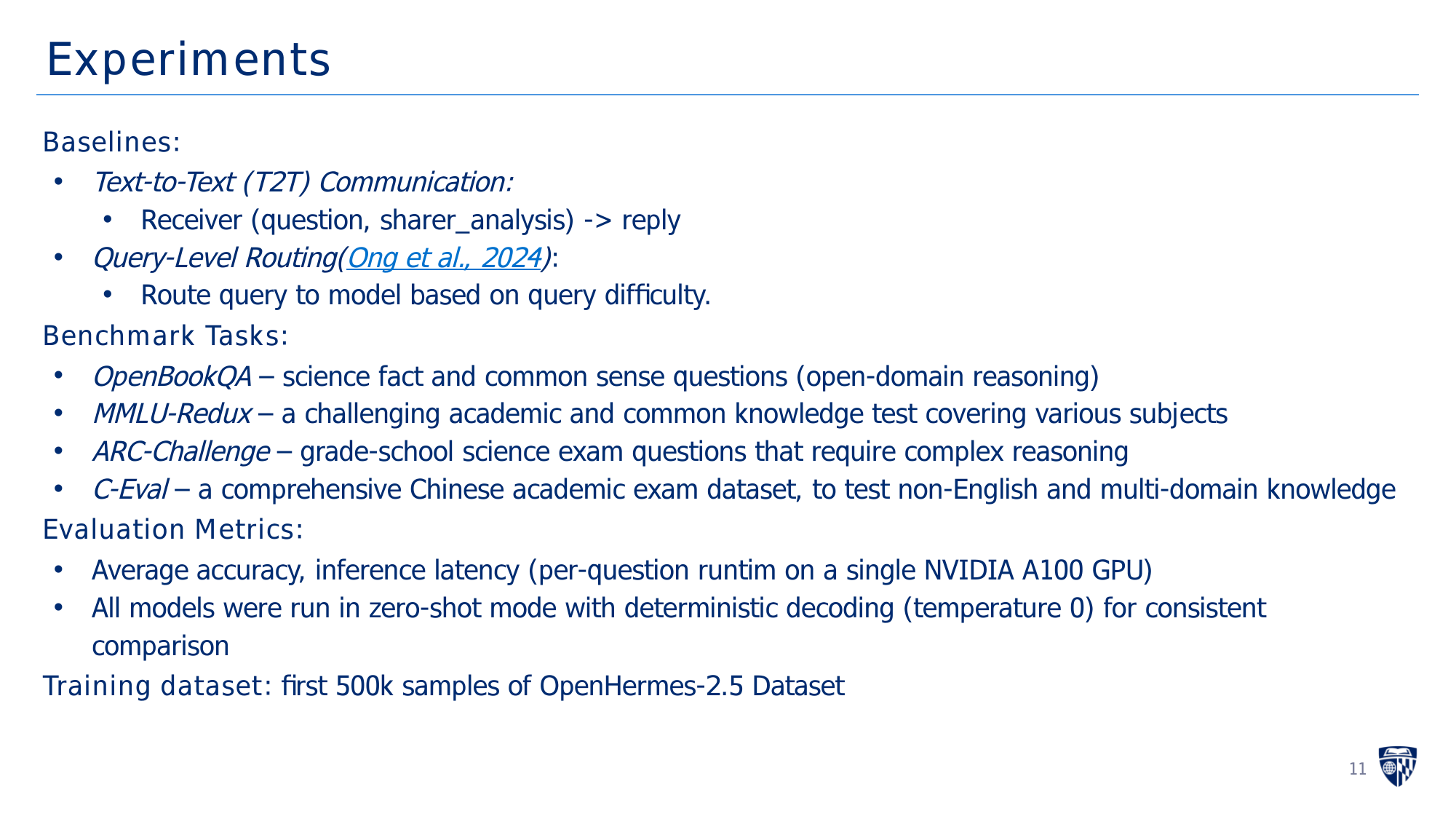

# Experiments
Baselines:
Text-to-Text (T2T) Communication:
Receiver (question, sharer_analysis) -> reply
Query-Level Routing(Ong et al., 2024):
Route query to model based on query difficulty.
Benchmark Tasks:
OpenBookQA – science fact and common sense questions (open-domain reasoning)
MMLU-Redux – a challenging academic and common knowledge test covering various subjects
ARC-Challenge – grade-school science exam questions that require complex reasoning
C-Eval – a comprehensive Chinese academic exam dataset, to test non-English and multi-domain knowledge
Evaluation Metrics:
Average accuracy, inference latency (per-question runtim on a single NVIDIA A100 GPU)
All models were run in zero-shot mode with deterministic decoding (temperature 0) for consistent comparison
Training dataset: first 500k samples of OpenHermes-2.5 Dataset
11